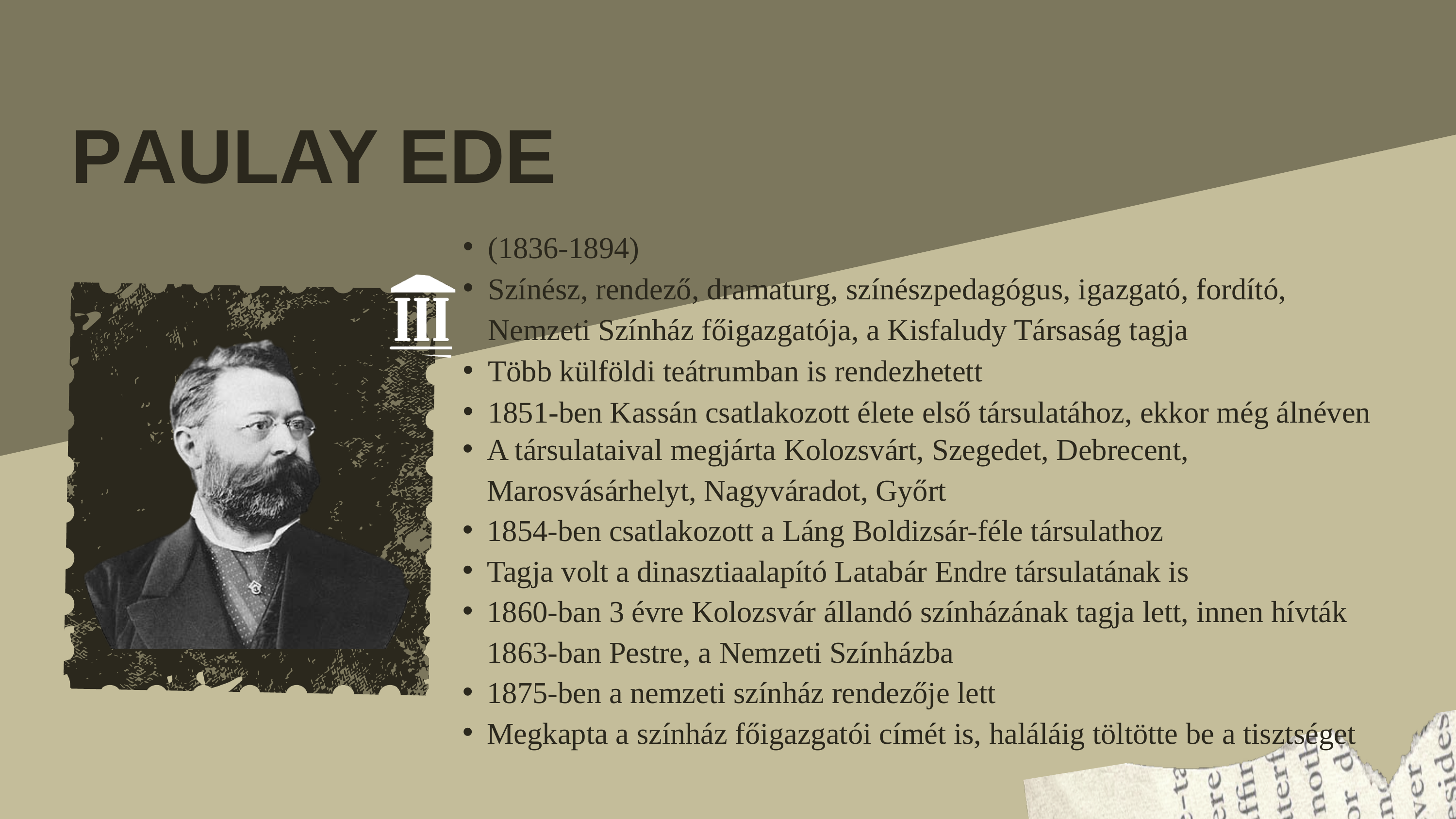

PAULAY EDE
(1836-1894)
Színész, rendező, dramaturg, színészpedagógus, igazgató, fordító, Nemzeti Színház főigazgatója, a Kisfaludy Társaság tagja
Több külföldi teátrumban is rendezhetett
1851-ben Kassán csatlakozott élete első társulatához, ekkor még álnéven

A társulataival megjárta Kolozsvárt, Szegedet, Debrecent, Marosvásárhelyt, Nagyváradot, Győrt
1854-ben csatlakozott a Láng Boldizsár-féle társulathoz
Tagja volt a dinasztiaalapító Latabár Endre társulatának is
1860-ban 3 évre Kolozsvár állandó színházának tagja lett, innen hívták 1863-ban Pestre, a Nemzeti Színházba
1875-ben a nemzeti színház rendezője lett
Megkapta a színház főigazgatói címét is, haláláig töltötte be a tisztséget